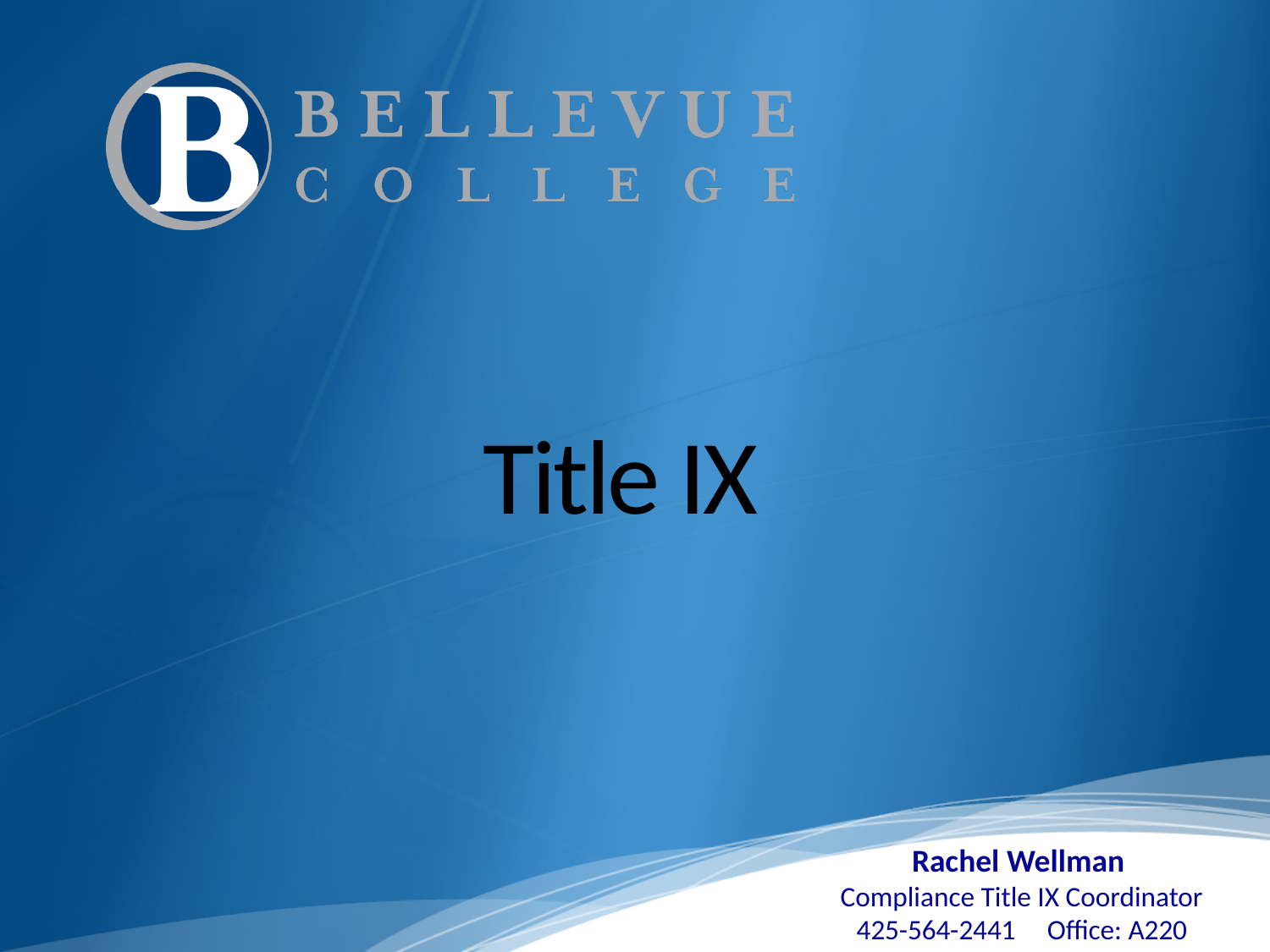

# Title IX
Rachel Wellman
Compliance Title IX Coordinator
425-564-2441     Office: A220